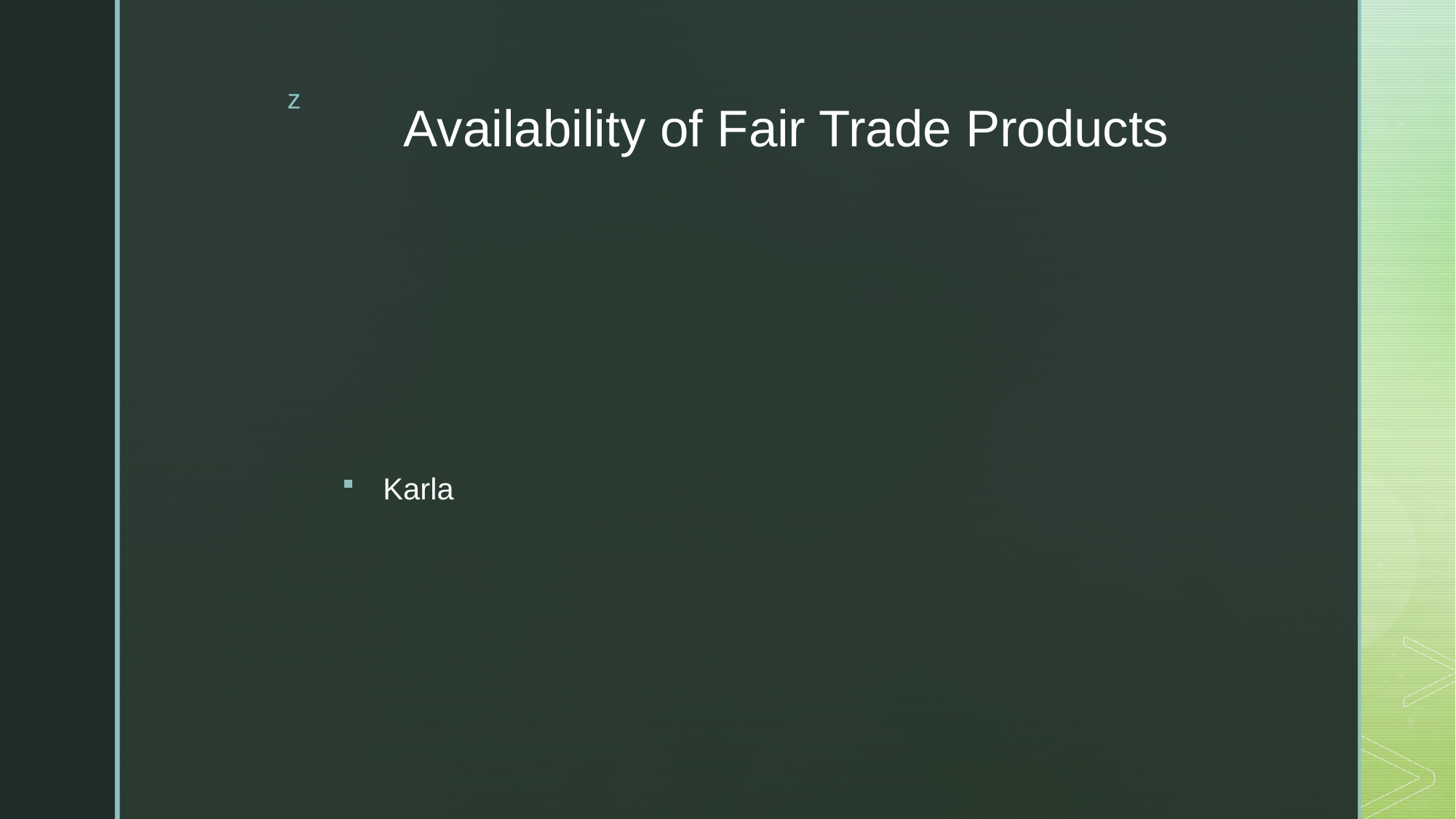

# Availability of Fair Trade Products
Karla